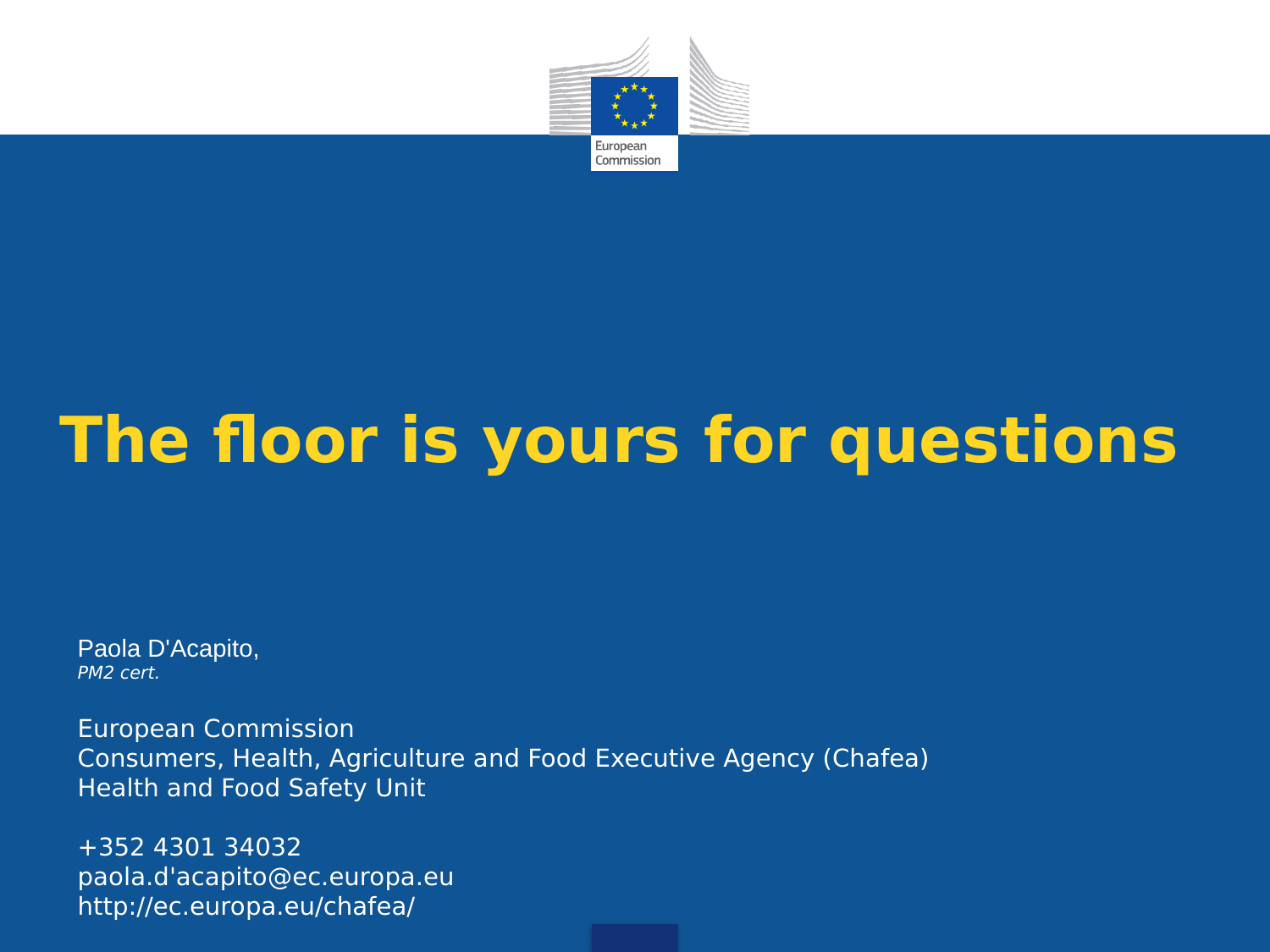

# The floor is yours for questions
Paola D'Acapito,
PM2 cert.
 
European Commission
Consumers, Health, Agriculture and Food Executive Agency (Chafea)
Health and Food Safety Unit
+352 4301 34032
paola.d'acapito@ec.europa.eu
http://ec.europa.eu/chafea/